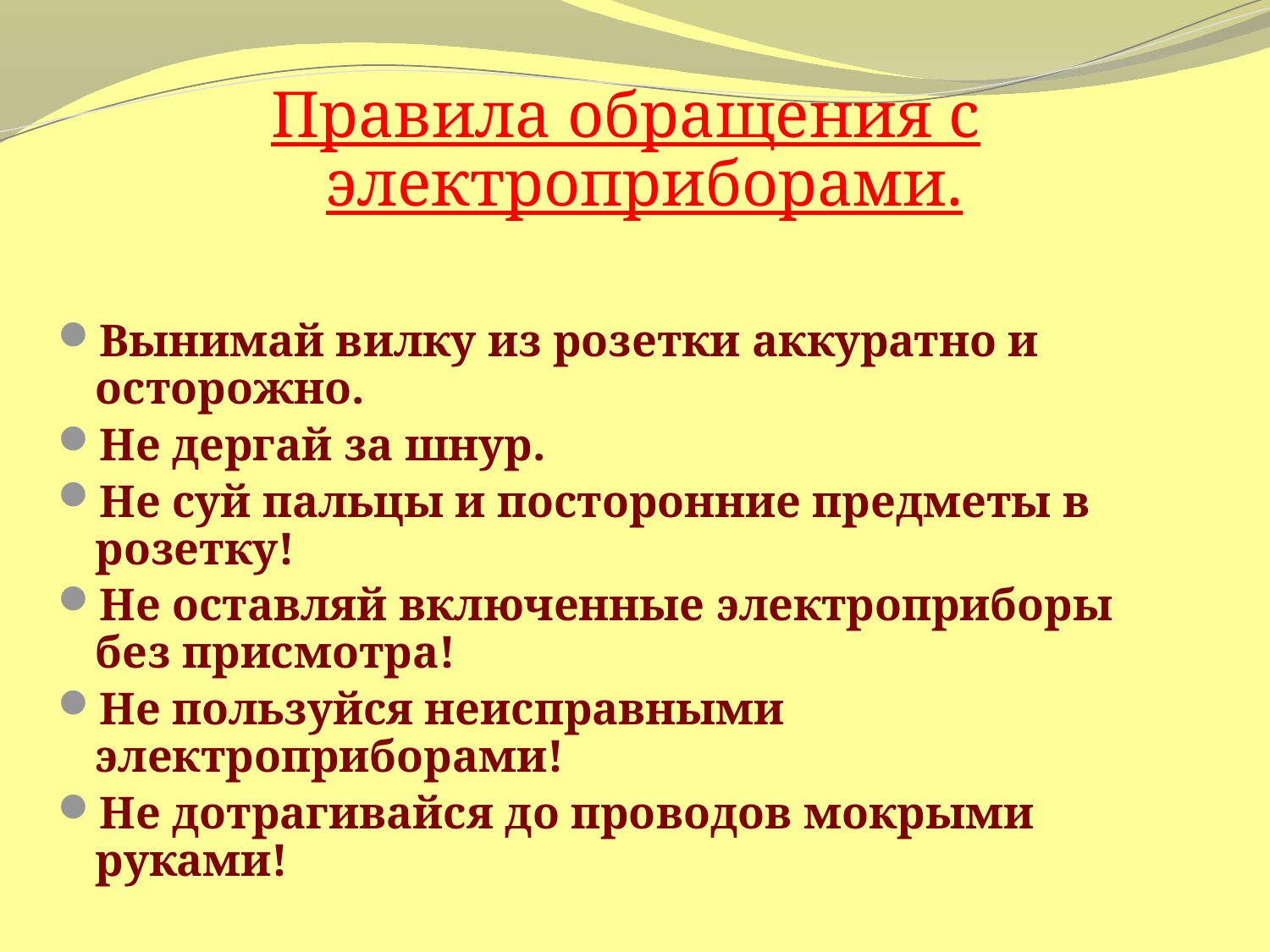

Правила обращения с электроприборами.

Вынимай вилку из розетки аккуратно и осторожно.
Не дергай за шнур.
Не суй пальцы и посторонние предметы в розетку!
Не оставляй включенные электроприборы без присмотра!
Не пользуйся неисправными электроприборами!
Не дотрагивайся до проводов мокрыми руками!
#